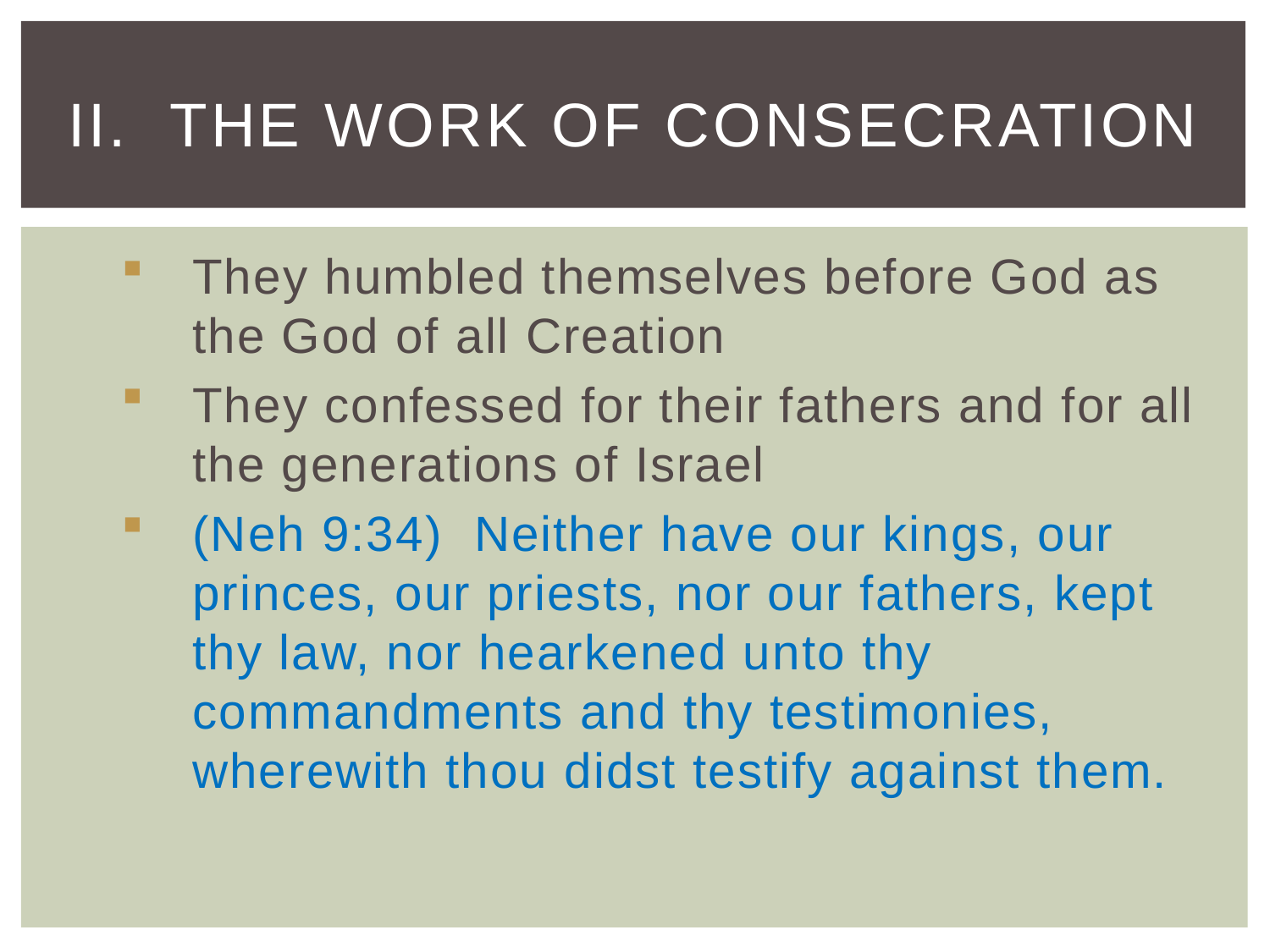

# II.  The Work of Consecration
They humbled themselves before God as the God of all Creation
They confessed for their fathers and for all the generations of Israel
(Neh 9:34)  Neither have our kings, our princes, our priests, nor our fathers, kept thy law, nor hearkened unto thy commandments and thy testimonies, wherewith thou didst testify against them.